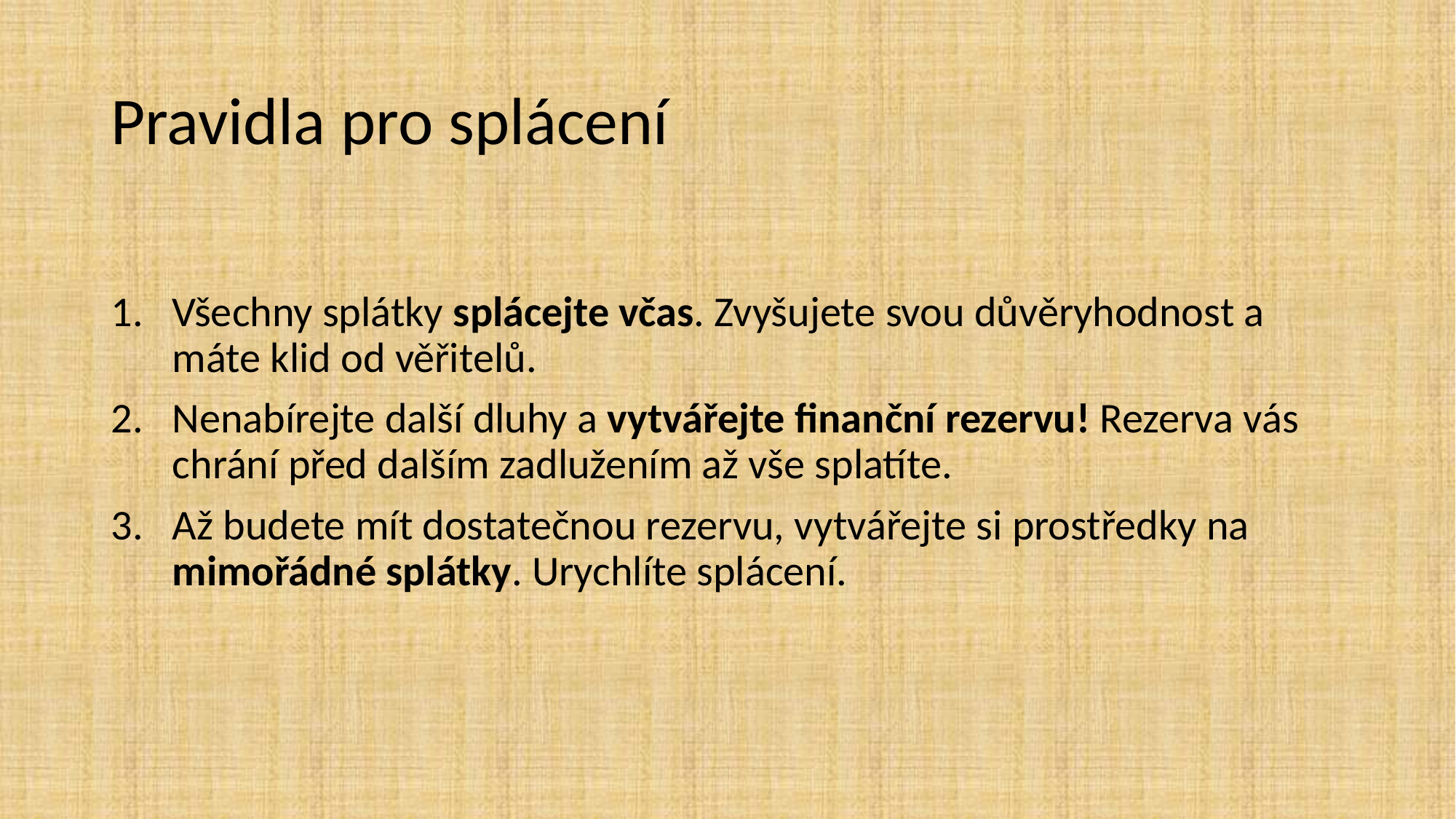

# Pravidla pro splácení

Všechny splátky splácejte včas. Zvyšujete svou důvěryhodnost a máte klid od věřitelů.
Nenabírejte další dluhy a vytvářejte finanční rezervu! Rezerva vás chrání před dalším zadlužením až vše splatíte.
Až budete mít dostatečnou rezervu, vytvářejte si prostředky na mimořádné splátky. Urychlíte splácení.